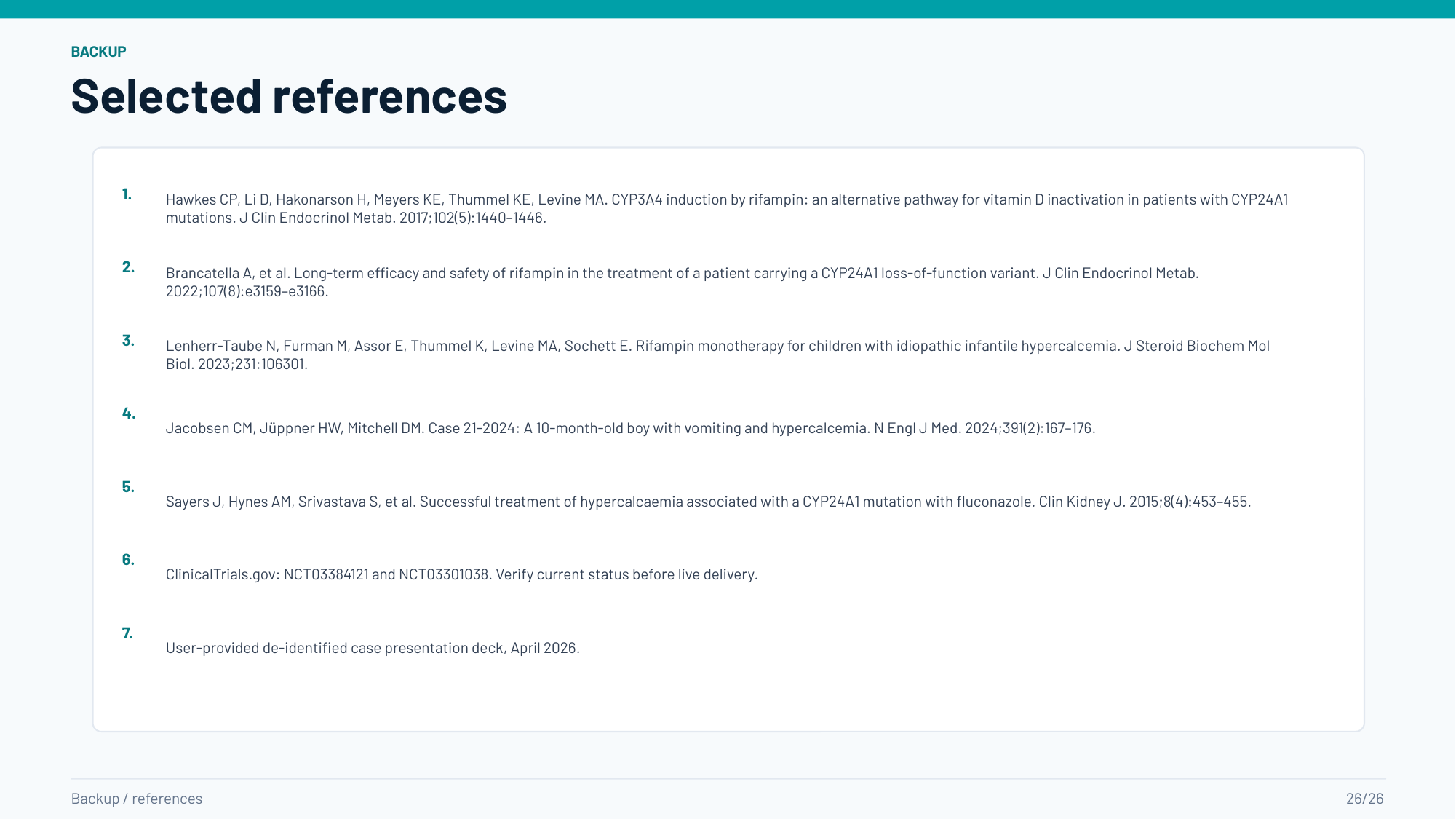

BACKUP
Selected references

1.
Hawkes CP, Li D, Hakonarson H, Meyers KE, Thummel KE, Levine MA. CYP3A4 induction by rifampin: an alternative pathway for vitamin D inactivation in patients with CYP24A1 mutations. J Clin Endocrinol Metab. 2017;102(5):1440–1446.
2.
Brancatella A, et al. Long-term efficacy and safety of rifampin in the treatment of a patient carrying a CYP24A1 loss-of-function variant. J Clin Endocrinol Metab. 2022;107(8):e3159–e3166.
3.
Lenherr-Taube N, Furman M, Assor E, Thummel K, Levine MA, Sochett E. Rifampin monotherapy for children with idiopathic infantile hypercalcemia. J Steroid Biochem Mol Biol. 2023;231:106301.
4.
Jacobsen CM, Jüppner HW, Mitchell DM. Case 21-2024: A 10-month-old boy with vomiting and hypercalcemia. N Engl J Med. 2024;391(2):167–176.
5.
Sayers J, Hynes AM, Srivastava S, et al. Successful treatment of hypercalcaemia associated with a CYP24A1 mutation with fluconazole. Clin Kidney J. 2015;8(4):453–455.
6.
ClinicalTrials.gov: NCT03384121 and NCT03301038. Verify current status before live delivery.
7.
User-provided de-identified case presentation deck, April 2026.

Backup / references
26/26